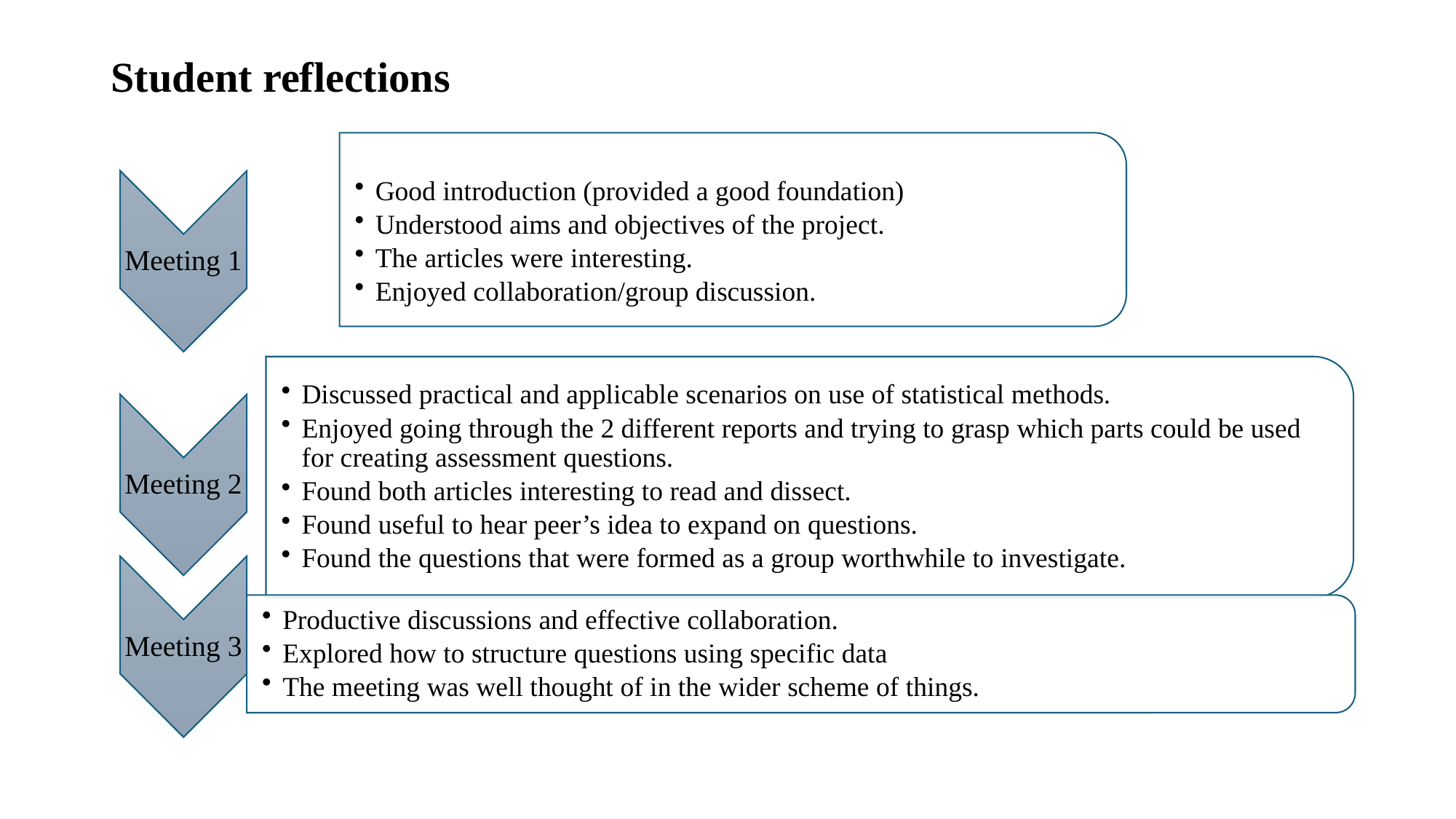

# Student reflections
Meeting 1

Good introduction (provided a good foundation)
Understood aims and objectives of the project.
The articles were interesting.
Enjoyed collaboration/group discussion.
Meeting 2
Discussed practical and applicable scenarios on use of statistical methods.
Enjoyed going through the 2 different reports and trying to grasp which parts could be used for creating assessment questions.
Found both articles interesting to read and dissect.
Found useful to hear peer’s idea to expand on questions.
Found the questions that were formed as a group worthwhile to investigate.
Meeting 3
Productive discussions and effective collaboration.
Explored how to structure questions using specific data
The meeting was well thought of in the wider scheme of things.